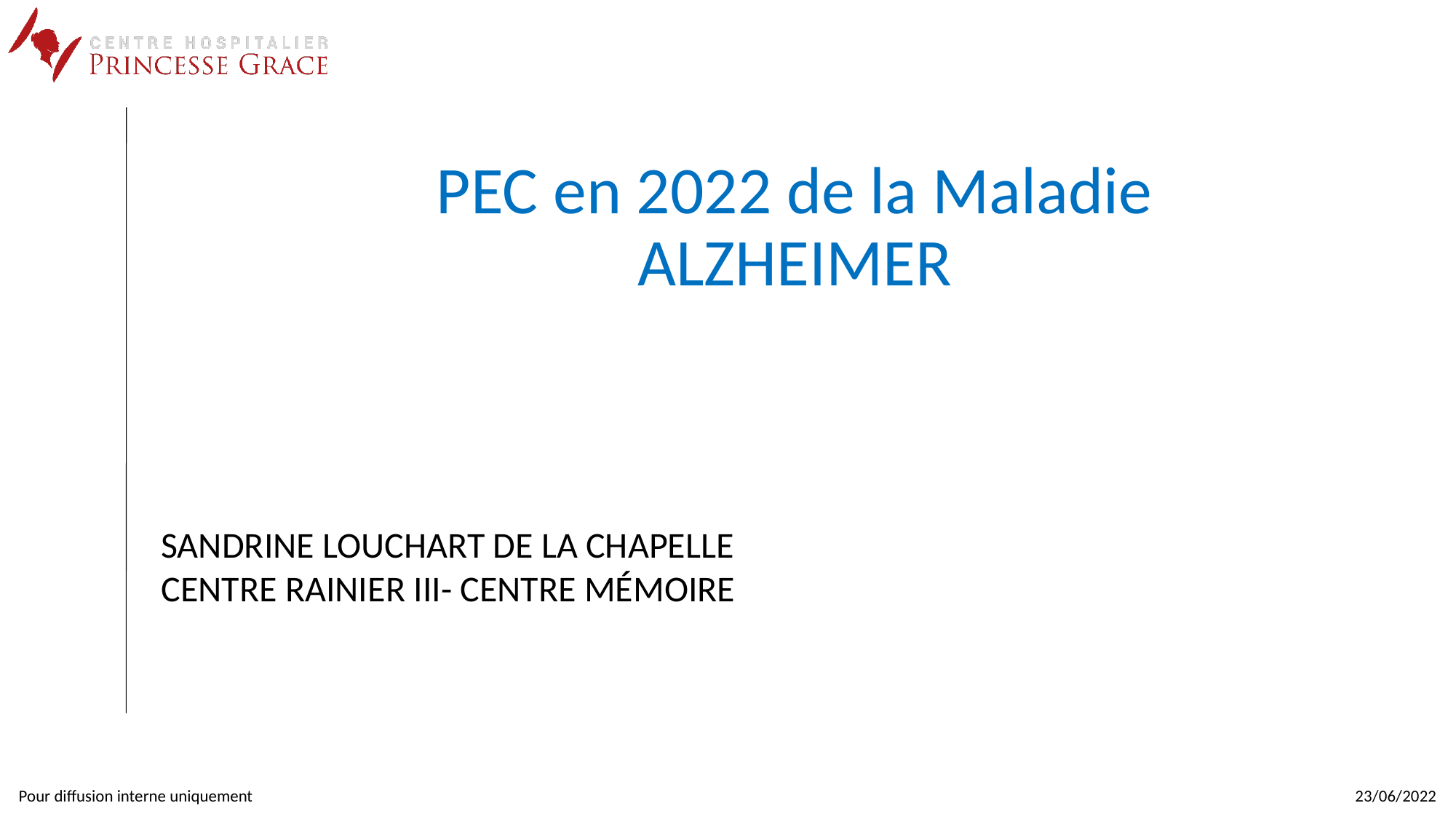

# PEC en 2022 de la Maladie ALZHEIMER
Sandrine Louchart de la Chapelle
Centre Rainier III- Centre Mémoire

Pour diffusion interne uniquement
23/06/2022